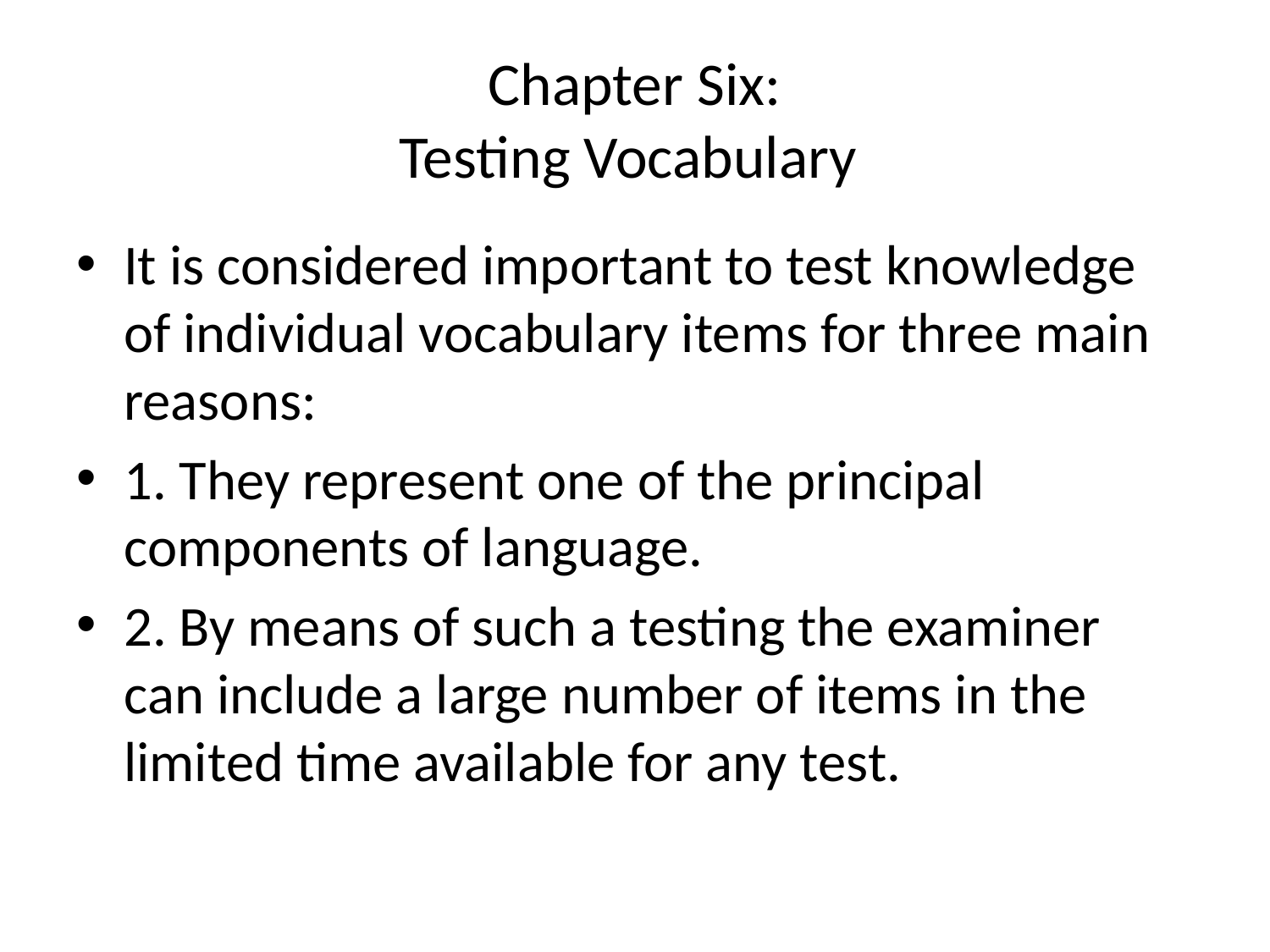

# Chapter Six: Testing Vocabulary
It is considered important to test knowledge of individual vocabulary items for three main reasons:
1. They represent one of the principal components of language.
2. By means of such a testing the examiner can include a large number of items in the limited time available for any test.